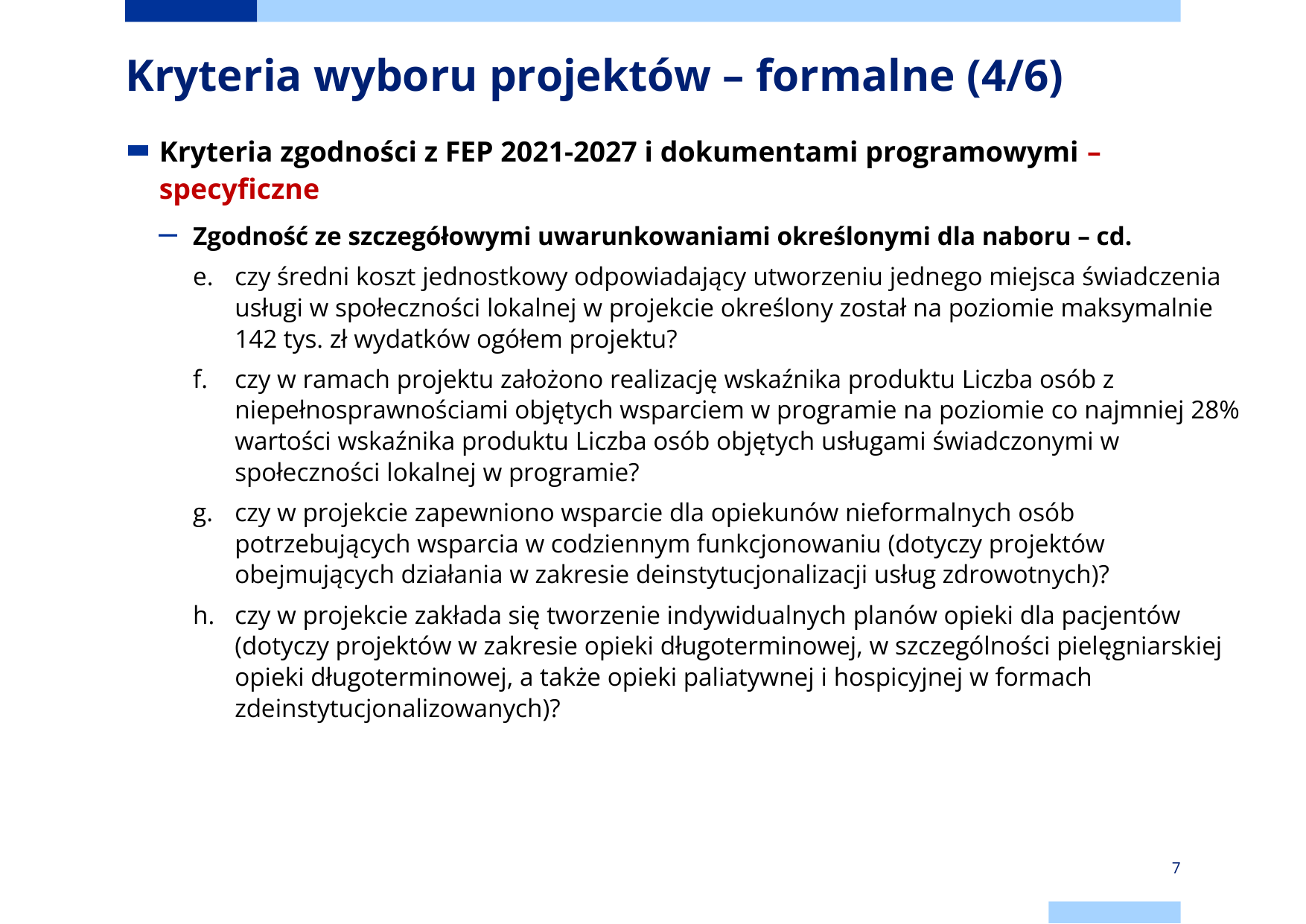

# Kryteria wyboru projektów – formalne (4/6)
Kryteria zgodności z FEP 2021-2027 i dokumentami programowymi – specyficzne
Zgodność ze szczegółowymi uwarunkowaniami określonymi dla naboru – cd.
czy średni koszt jednostkowy odpowiadający utworzeniu jednego miejsca świadczenia usługi w społeczności lokalnej w projekcie określony został na poziomie maksymalnie 142 tys. zł wydatków ogółem projektu?
czy w ramach projektu założono realizację wskaźnika produktu Liczba osób z niepełnosprawnościami objętych wsparciem w programie na poziomie co najmniej 28% wartości wskaźnika produktu Liczba osób objętych usługami świadczonymi w społeczności lokalnej w programie?
czy w projekcie zapewniono wsparcie dla opiekunów nieformalnych osób potrzebujących wsparcia w codziennym funkcjonowaniu (dotyczy projektów obejmujących działania w zakresie deinstytucjonalizacji usług zdrowotnych)?
czy w projekcie zakłada się tworzenie indywidualnych planów opieki dla pacjentów (dotyczy projektów w zakresie opieki długoterminowej, w szczególności pielęgniarskiej opieki długoterminowej, a także opieki paliatywnej i hospicyjnej w formach zdeinstytucjonalizowanych)?
7